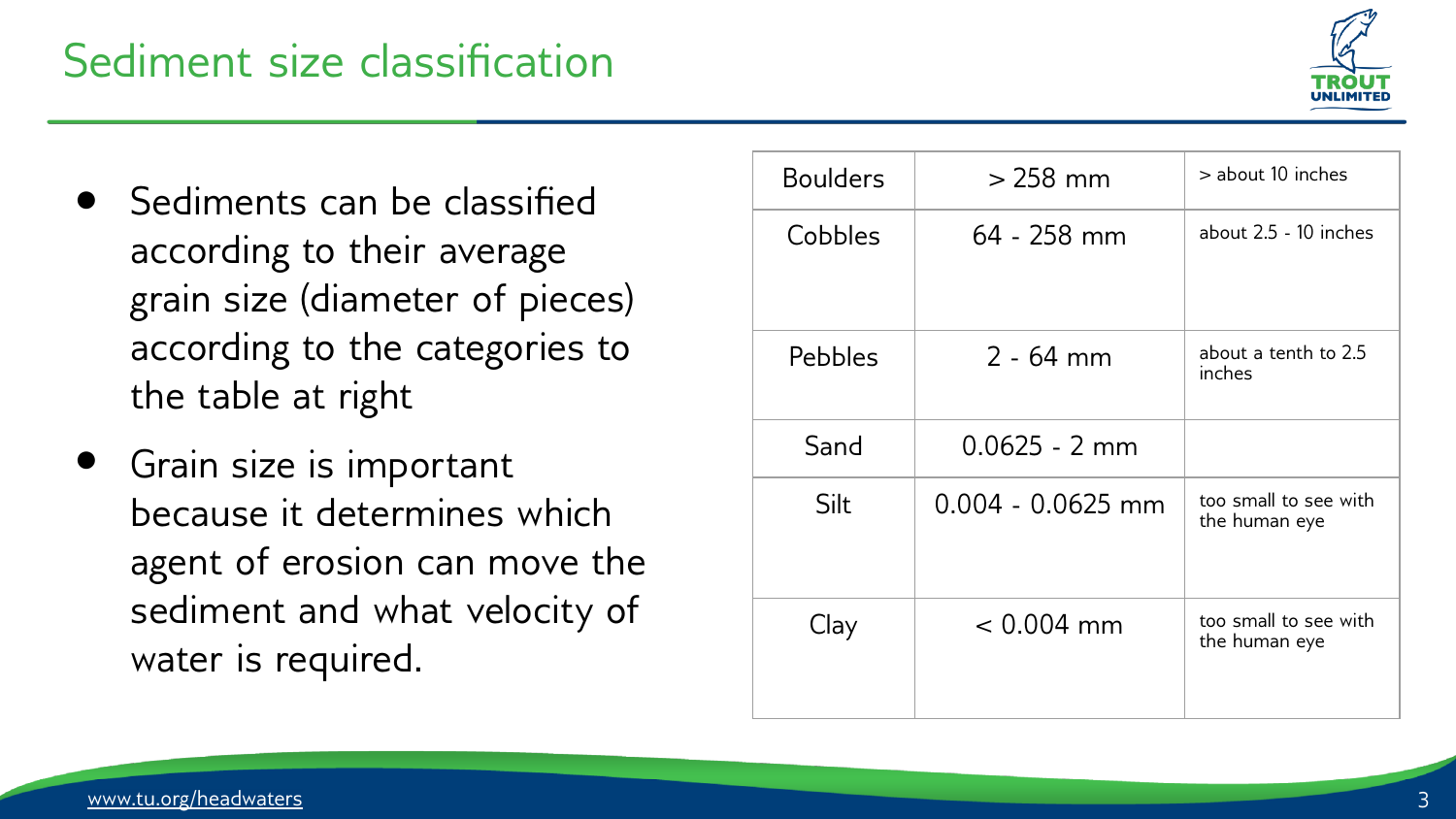

# Sediment size classification
| Boulders | > 258 mm | > about 10 inches |
| --- | --- | --- |
| Cobbles | 64 - 258 mm | about 2.5 - 10 inches |
| Pebbles | 2 - 64 mm | about a tenth to 2.5 inches |
| Sand | 0.0625 - 2 mm |  |
| Silt | 0.004 - 0.0625 mm | too small to see with the human eye |
| Clay | < 0.004 mm | too small to see with the human eye |
Sediments can be classified according to their average grain size (diameter of pieces) according to the categories to the table at right
Grain size is important because it determines which agent of erosion can move the sediment and what velocity of water is required.

www.tu.org/headwaters
3